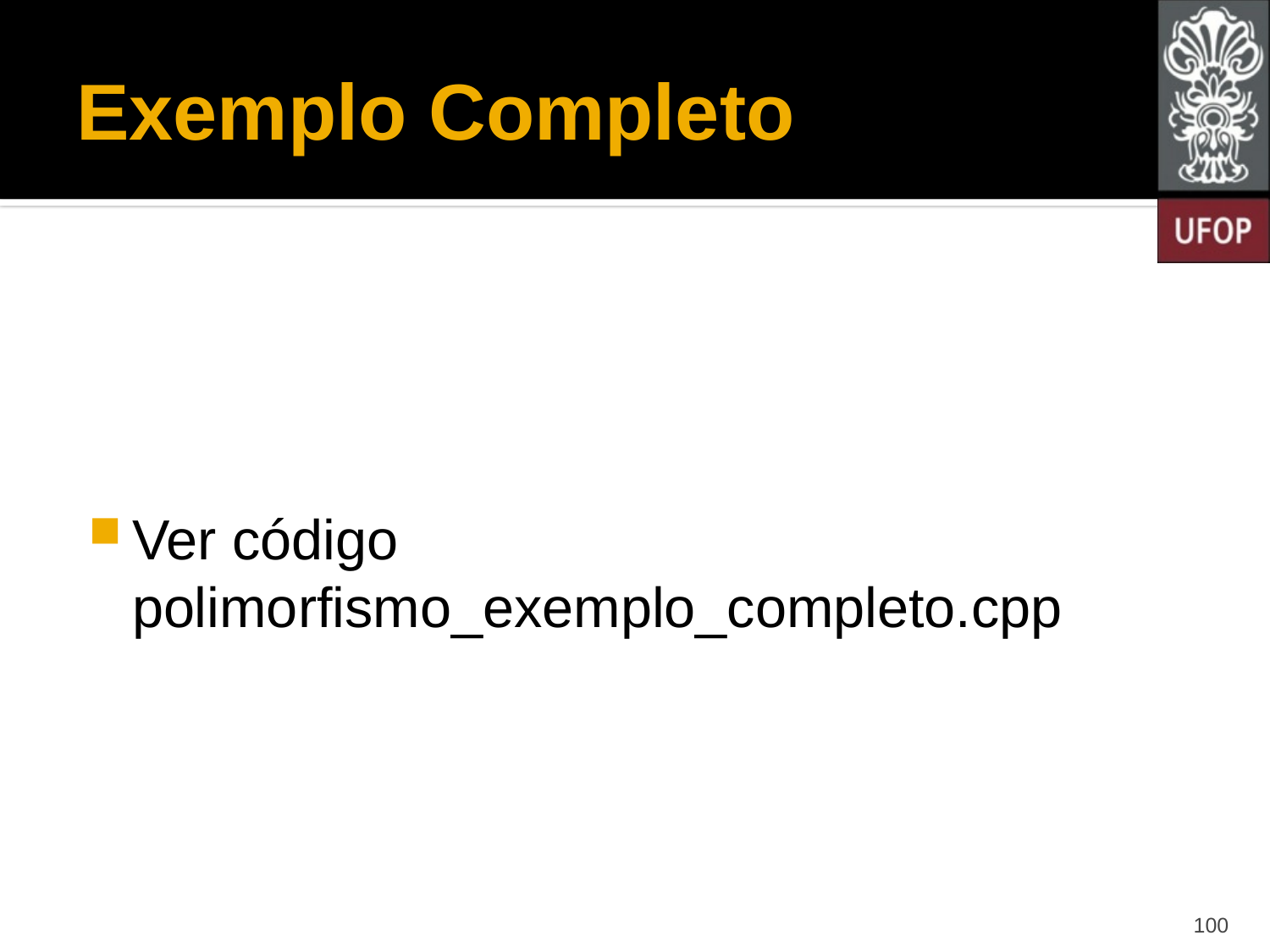

# Exemplo Completo
Ver código polimorfismo_exemplo_completo.cpp
100